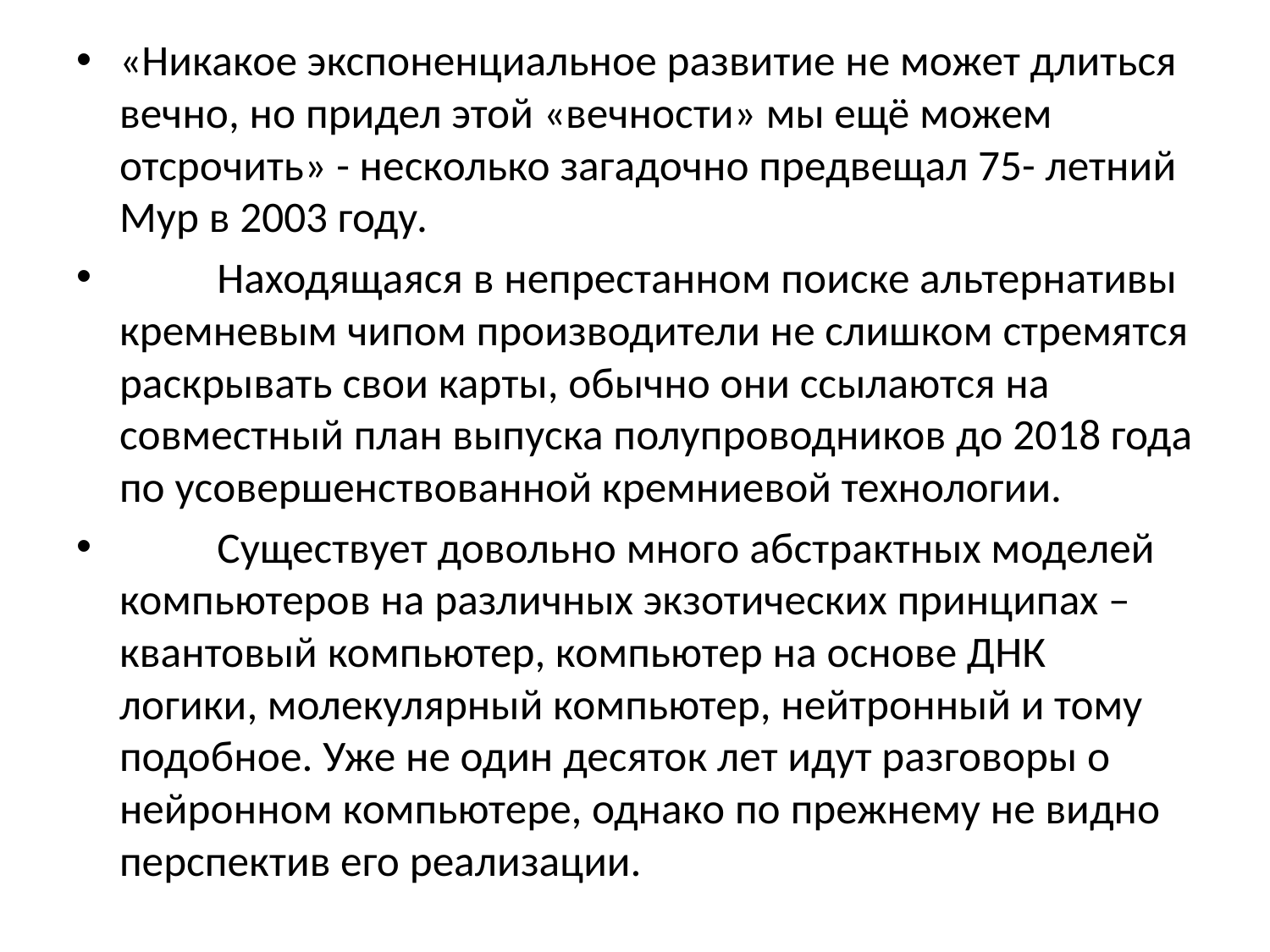

«Никакое экспоненциальное развитие не может длиться вечно, но придел этой «вечности» мы ещё можем отсрочить» - несколько загадочно предвещал 75- летний Мур в 2003 году.
	Находящаяся в непрестанном поиске альтернативы кремневым чипом производители не слишком стремятся раскрывать свои карты, обычно они ссылаются на совместный план выпуска полупроводников до 2018 года по усовершенствованной кремниевой технологии.
	Существует довольно много абстрактных моделей компьютеров на различных экзотических принципах – квантовый компьютер, компьютер на основе ДНК логики, молекулярный компьютер, нейтронный и тому подобное. Уже не один десяток лет идут разговоры о нейронном компьютере, однако по прежнему не видно перспектив его реализации.